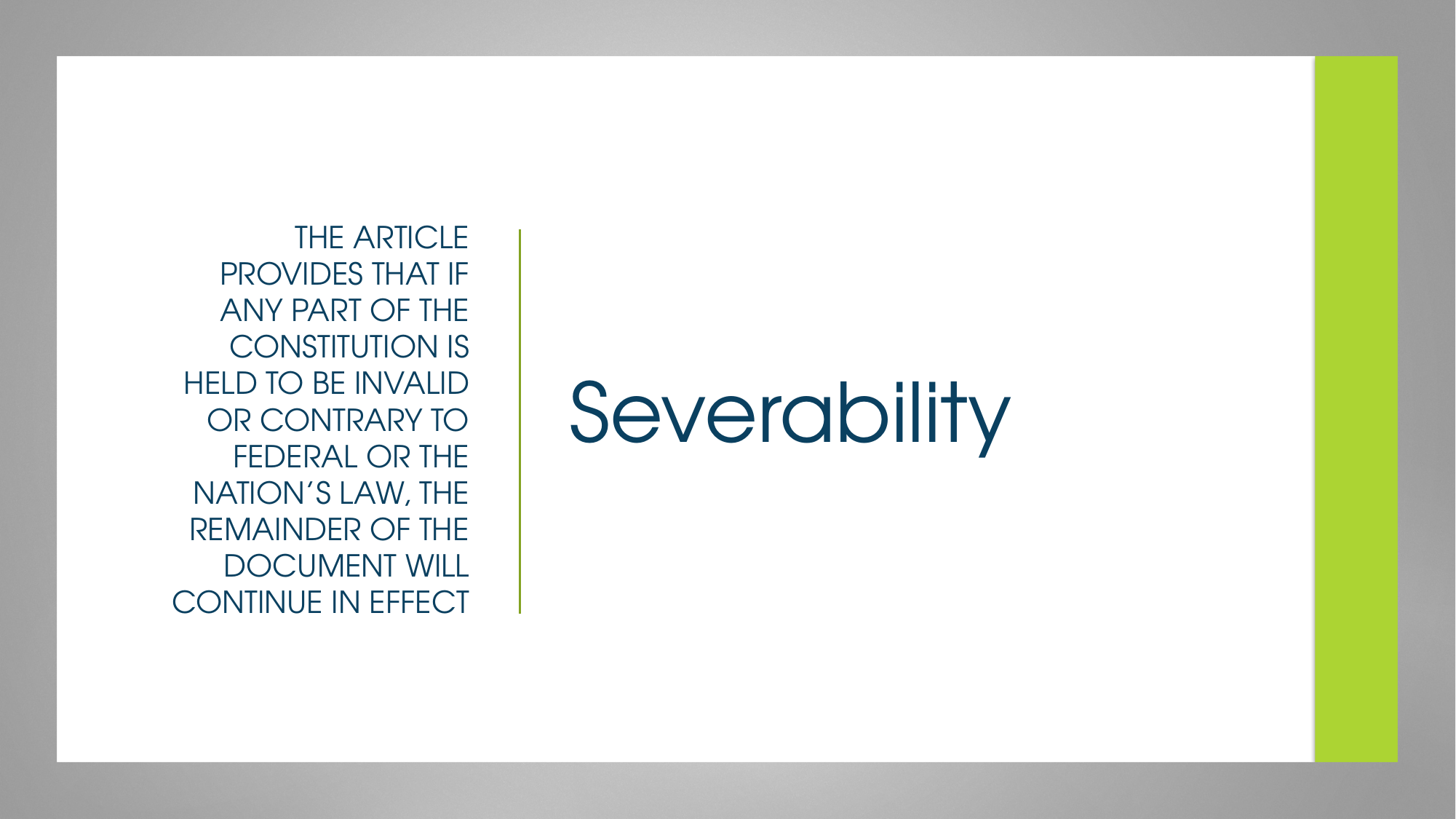

# Severability
The article provides that if any part of the constitution is held to be invalid or contrary to Federal or the nation’s law, the remainder of the document will continue in effect